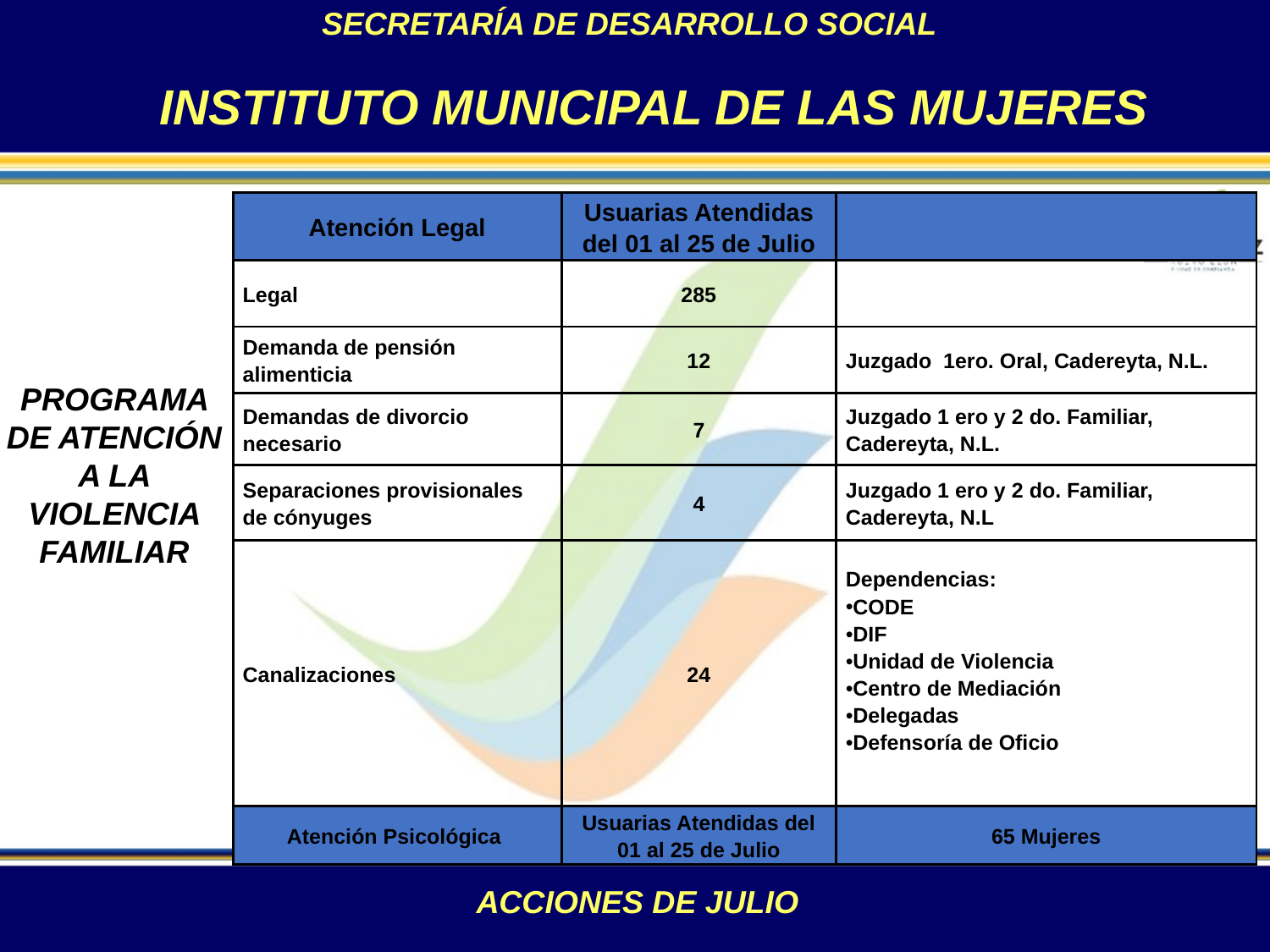

SECRETARÍA DE DESARROLLO SOCIAL
INSTITUTO MUNICIPAL DE LAS MUJERES
| Atención Legal | Usuarias Atendidas del 01 al 25 de Julio |  |
| --- | --- | --- |
| Legal | 285 |  |
| Demanda de pensión alimenticia | 12 | Juzgado 1ero. Oral, Cadereyta, N.L. |
| Demandas de divorcio necesario | 7 | Juzgado 1 ero y 2 do. Familiar, Cadereyta, N.L. |
| Separaciones provisionales de cónyuges | 4 | Juzgado 1 ero y 2 do. Familiar, Cadereyta, N.L |
| Canalizaciones | 24 | Dependencias: CODE DIF Unidad de Violencia Centro de Mediación Delegadas Defensoría de Oficio |
| Atención Psicológica | Usuarias Atendidas del 01 al 25 de Julio | 65 Mujeres |
PROGRAMA DE ATENCIÓN A LA VIOLENCIA FAMILIAR
ACCIONES DE JULIO